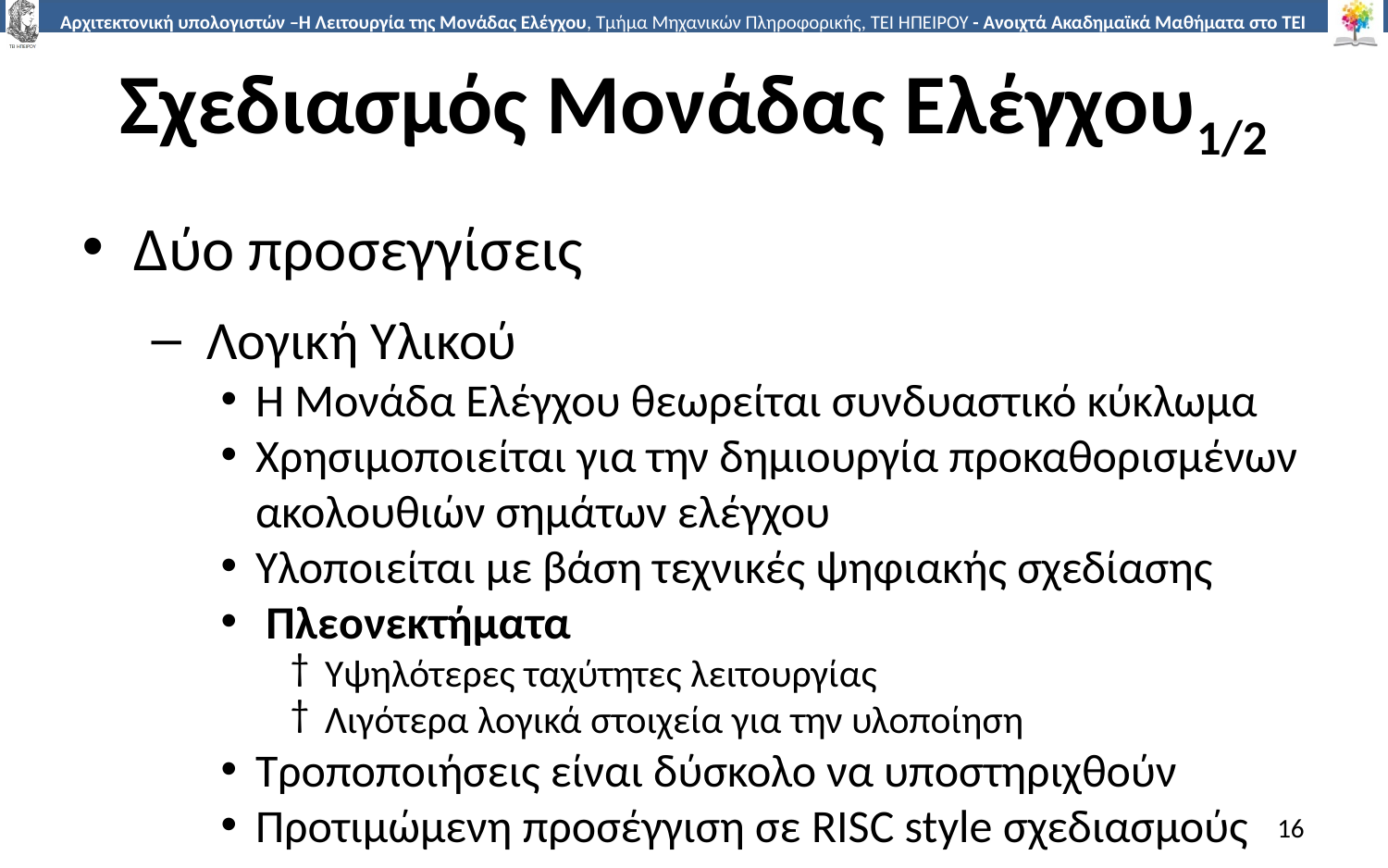

# Σχεδιασμός Μονάδας Ελέγχου1/2
Δύο προσεγγίσεις
 Λογική Υλικού
Η Μονάδα Ελέγχου θεωρείται συνδυαστικό κύκλωμα
Χρησιμοποιείται για την δημιουργία προκαθορισμένων ακολουθιών σημάτων ελέγχου
Υλοποιείται με βάση τεχνικές ψηφιακής σχεδίασης
 Πλεονεκτήματα
Υψηλότερες ταχύτητες λειτουργίας
Λιγότερα λογικά στοιχεία για την υλοποίηση
Τροποποιήσεις είναι δύσκολο να υποστηριχθούν
Προτιμώμενη προσέγγιση σε RISC style σχεδιασμούς
16